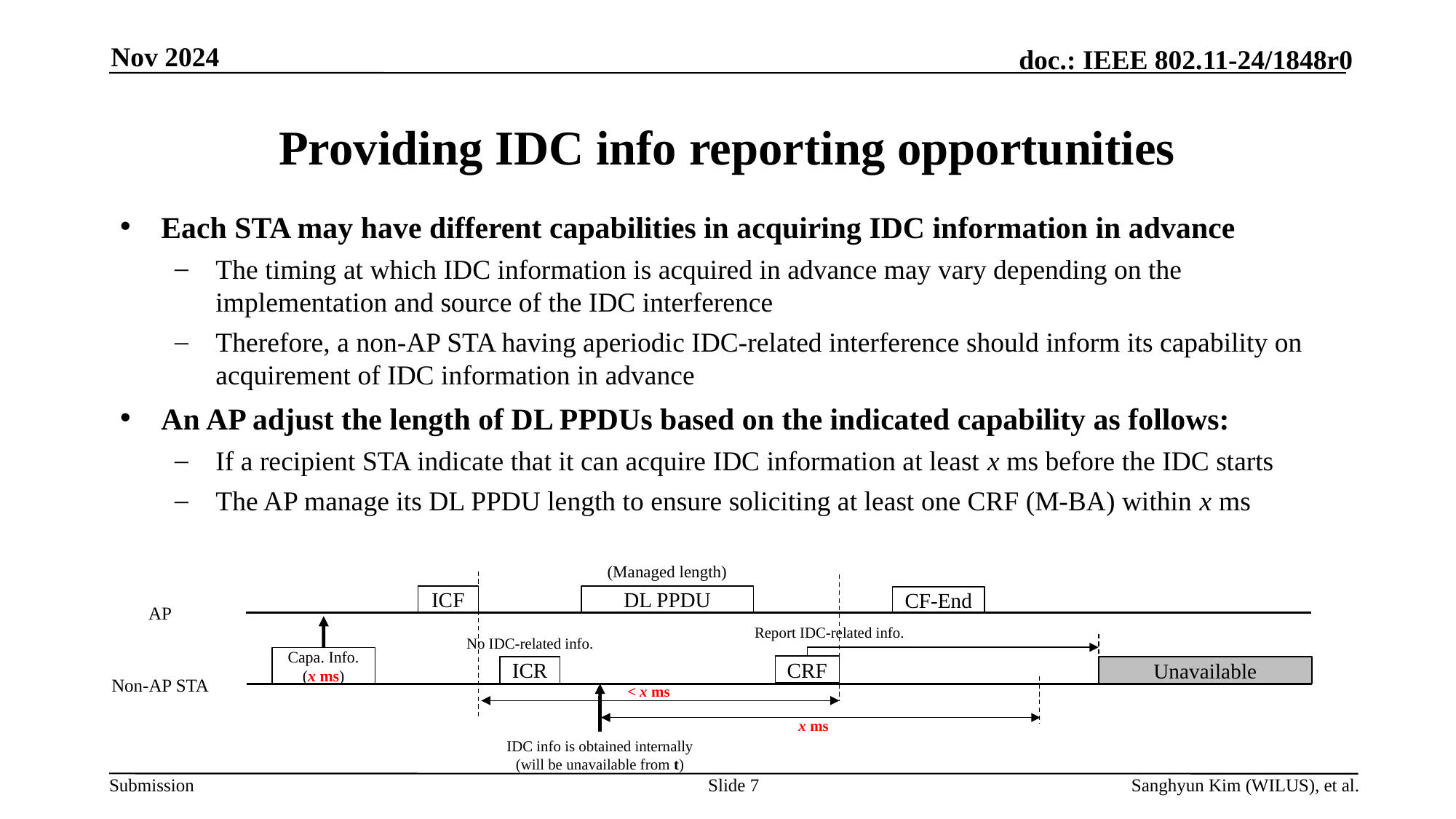

Nov 2024
# Providing IDC info reporting opportunities
Each STA may have different capabilities in acquiring IDC information in advance
The timing at which IDC information is acquired in advance may vary depending on the implementation and source of the IDC interference
Therefore, a non-AP STA having aperiodic IDC-related interference should inform its capability on acquirement of IDC information in advance
An AP adjust the length of DL PPDUs based on the indicated capability as follows:
If a recipient STA indicate that it can acquire IDC information at least x ms before the IDC starts
The AP manage its DL PPDU length to ensure soliciting at least one CRF (M-BA) within x ms

(Managed length)
ICF
DL PPDU
CF-End
AP
Report IDC-related info.
No IDC-related info.
Capa. Info.
(x ms)
CRF
ICR
Unavailable
Non-AP STA
< x ms
x ms
IDC info is obtained internally
(will be unavailable from t)
Slide 7
Sanghyun Kim (WILUS), et al.